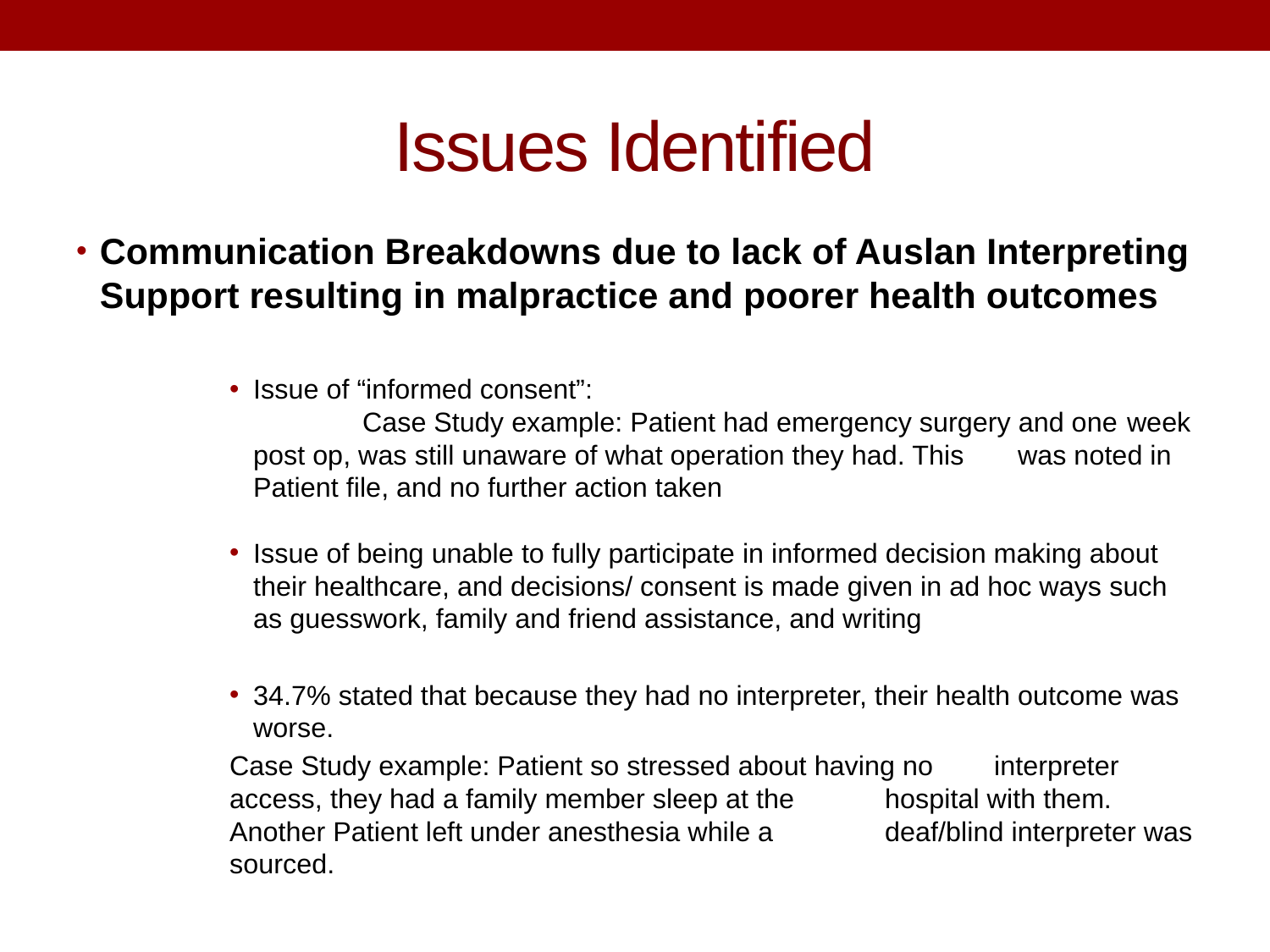

# Issues Identified
Communication Breakdowns due to lack of Auslan Interpreting Support resulting in malpractice and poorer health outcomes

Issue of “informed consent”:
	Case Study example: Patient had emergency surgery and one 	week post op, was still unaware of what operation they had. This 	was noted in Patient file, and no further action taken

Issue of being unable to fully participate in informed decision making about their healthcare, and decisions/ consent is made given in ad hoc ways such as guesswork, family and friend assistance, and writing

34.7% stated that because they had no interpreter, their health outcome was worse.
	Case Study example: Patient so stressed about having no 	interpreter access, they had a family member sleep at the 	hospital with them.  Another Patient left under anesthesia while a 	deaf/blind interpreter was sourced.